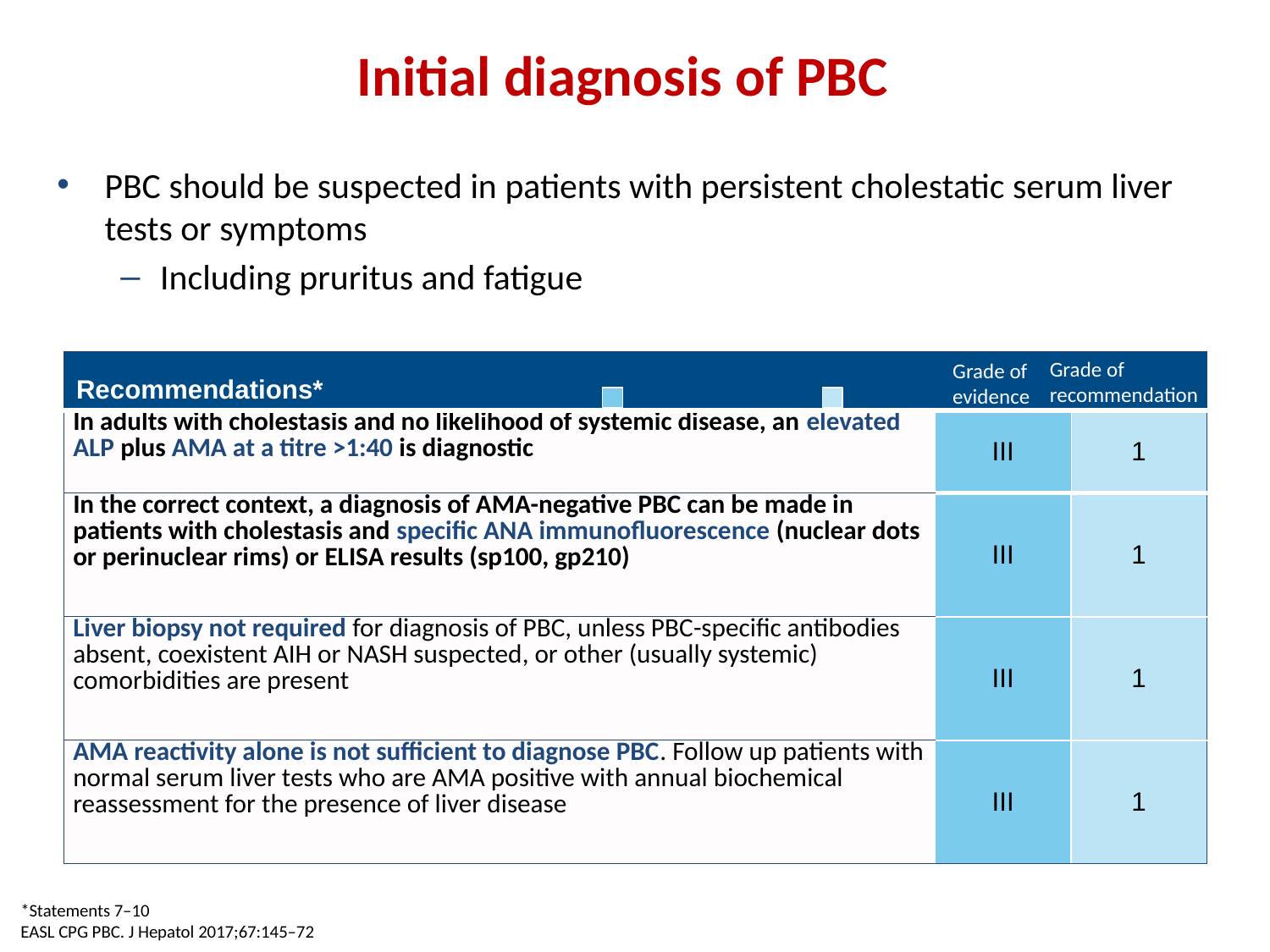

# Initial diagnosis of PBC
PBC should be suspected in patients with persistent cholestatic serum liver tests or symptoms
Including pruritus and fatigue
Grade of recommendation
Grade of evidence

| Recommendations\* |  |  |
| --- | --- | --- |
| In adults with cholestasis and no likelihood of systemic disease, an elevated ALP plus AMA at a titre >1:40 is diagnostic | III | 1 |
| In the correct context, a diagnosis of AMA-negative PBC can be made in patients with cholestasis and specific ANA immunofluorescence (nuclear dots or perinuclear rims) or ELISA results (sp100, gp210) | III | 1 |
| Liver biopsy not required for diagnosis of PBC, unless PBC-specific antibodies absent, coexistent AIH or NASH suspected, or other (usually systemic) comorbidities are present | III | 1 |
| AMA reactivity alone is not sufficient to diagnose PBC. Follow up patients with normal serum liver tests who are AMA positive with annual biochemical reassessment for the presence of liver disease | III | 1 |
*Statements 7–10
EASL CPG PBC. J Hepatol 2017;67:145–72